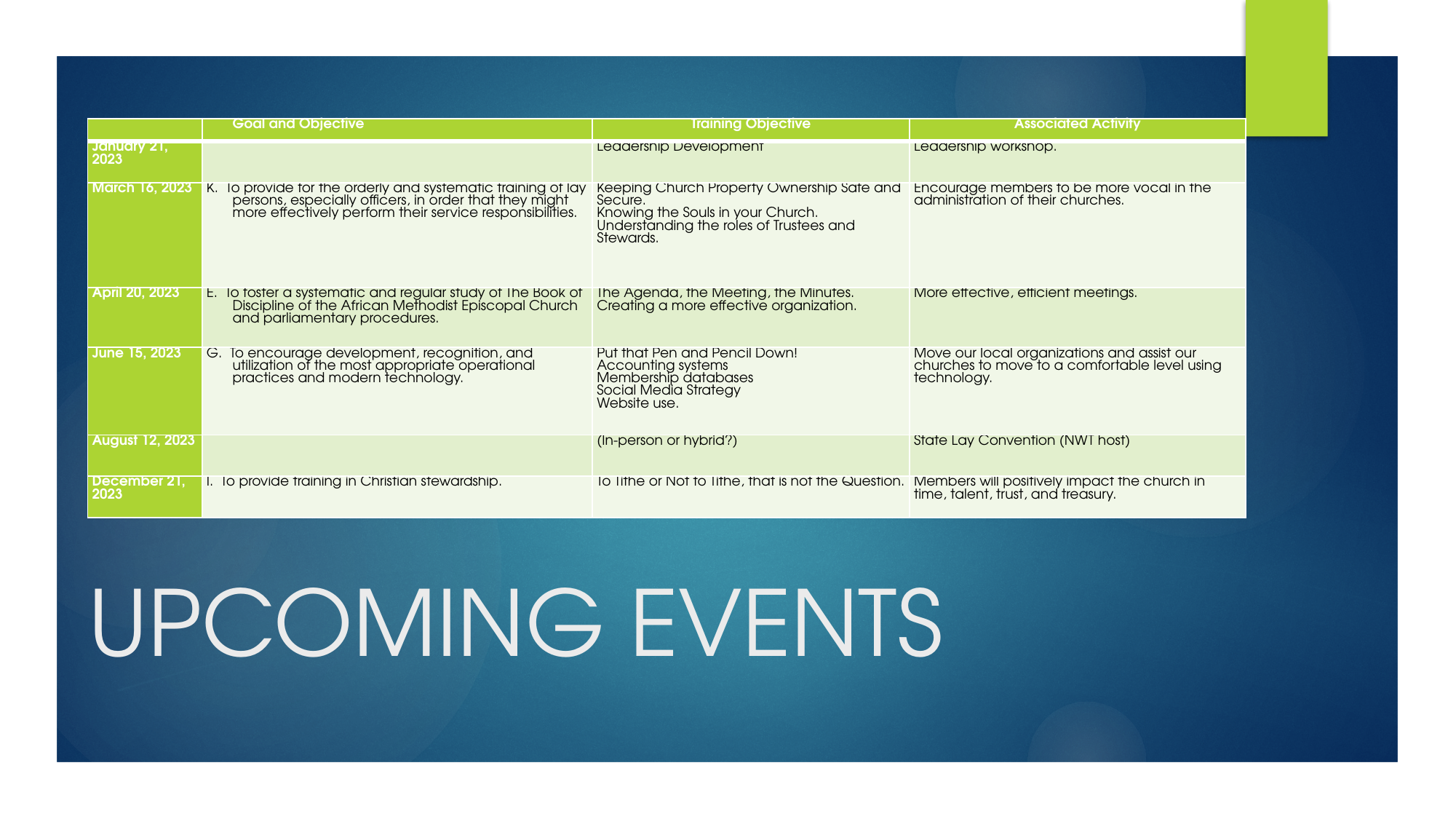

|  | Goal and Objective | Training Objective | Associated Activity |
| --- | --- | --- | --- |
| January 21, 2023 |  | Leadership Development | Leadership workshop. |
| March 16, 2023 | K. To provide for the orderly and systematic training of lay persons, especially officers, in order that they might more effectively perform their service responsibilities. | Keeping Church Property Ownership Safe and Secure. Knowing the Souls in your Church. Understanding the roles of Trustees and Stewards. | Encourage members to be more vocal in the administration of their churches. |
| April 20, 2023 | E. To foster a systematic and regular study of The Book of Discipline of the African Methodist Episcopal Church and parliamentary procedures. | The Agenda, the Meeting, the Minutes. Creating a more effective organization. | More effective, efficient meetings. |
| June 15, 2023 | G. To encourage development, recognition, and utilization of the most appropriate operational practices and modern technology. | Put that Pen and Pencil Down! Accounting systems Membership databases Social Media Strategy Website use. | Move our local organizations and assist our churches to move to a comfortable level using technology. |
| August 12, 2023 |  | (In-person or hybrid?) | State Lay Convention (NWT host) |
| December 21, 2023 | I. To provide training in Christian stewardship. | To Tithe or Not to Tithe, that is not the Question. | Members will positively impact the church in time, talent, trust, and treasury. |
# UPCOMING EVENTS